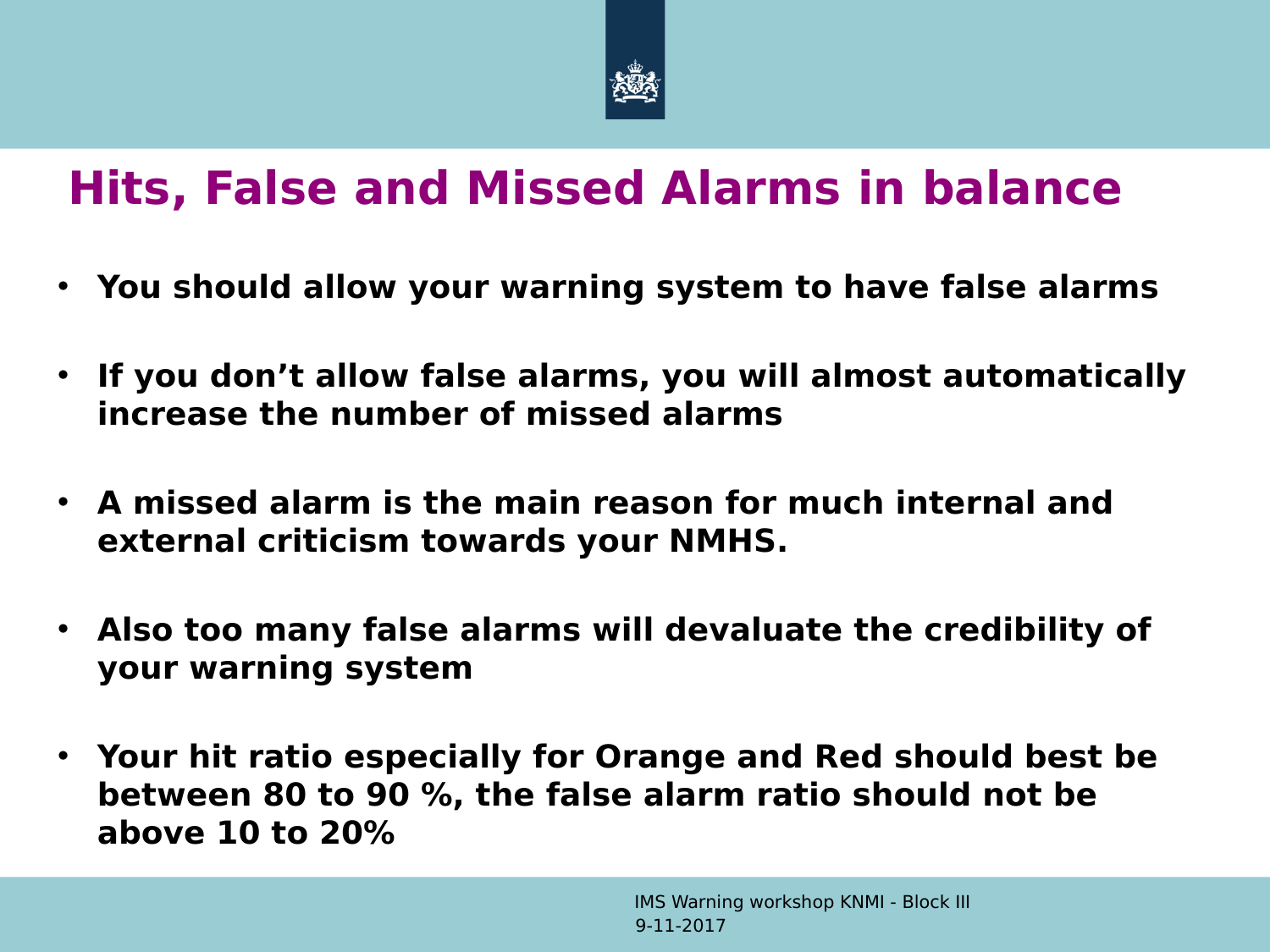

# Hits, False and Missed Alarms in balance

You should allow your warning system to have false alarms

If you don’t allow false alarms, you will almost automatically increase the number of missed alarms

A missed alarm is the main reason for much internal and external criticism towards your NMHS.

Also too many false alarms will devaluate the credibility of your warning system

Your hit ratio especially for Orange and Red should best be between 80 to 90 %, the false alarm ratio should not be above 10 to 20%

IMS Warning workshop KNMI - Block III
9-11-2017